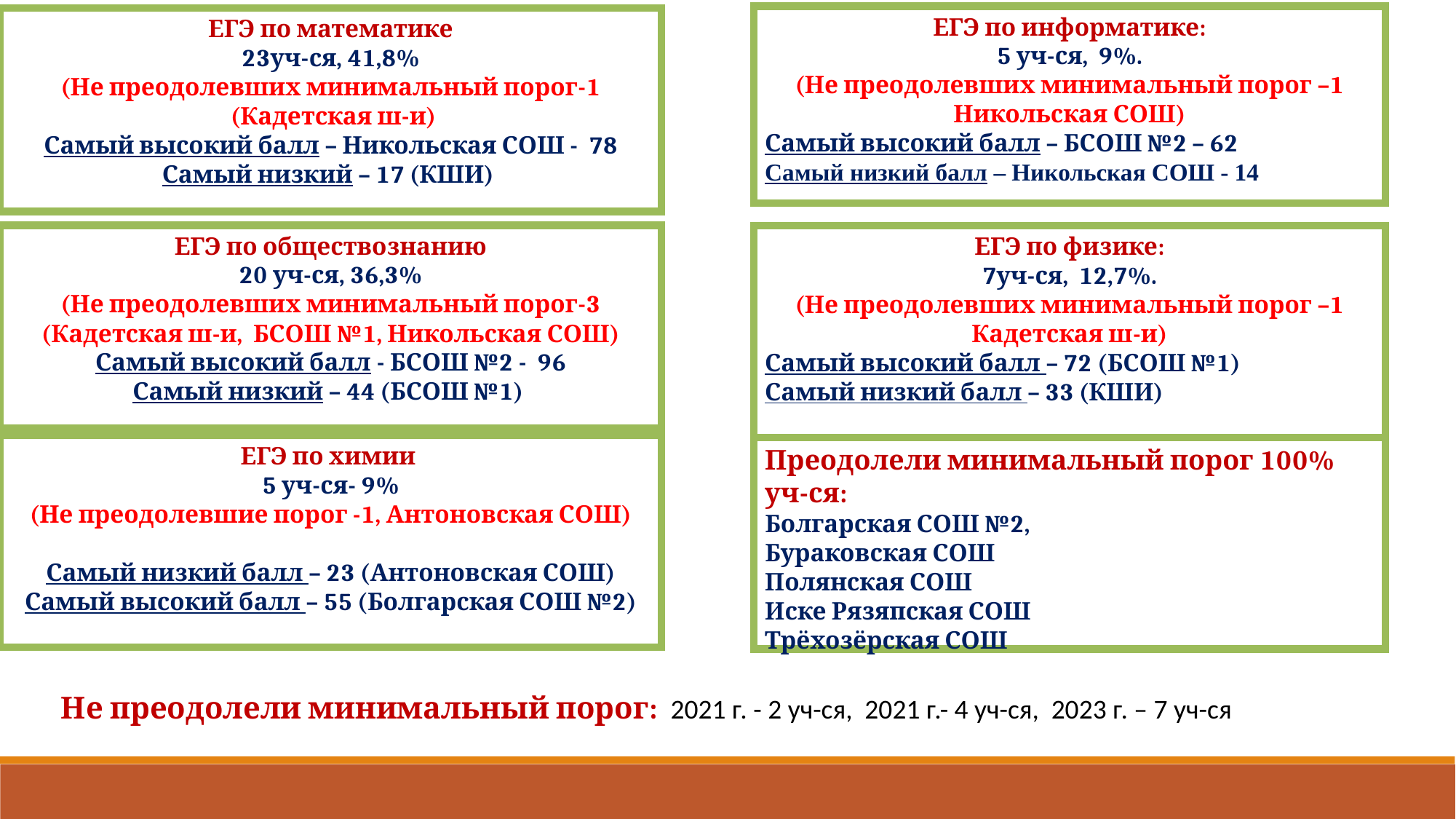

ЕГЭ по информатике:
5 уч-ся,  9%.
(Не преодолевших минимальный порог –1 Никольская СОШ)
Самый высокий балл – БСОШ №2 – 62
Самый низкий балл – Никольская СОШ - 14

ЕГЭ по математике
23уч-ся, 41,8%
(Не преодолевших минимальный порог-1
 (Кадетская ш-и)
Самый высокий балл – Никольская СОШ -  78
Самый низкий – 17 (КШИ)
ЕГЭ по обществознанию
20 уч-ся, 36,3%
(Не преодолевших минимальный порог-3 (Кадетская ш-и,  БСОШ №1, Никольская СОШ)
Самый высокий балл - БСОШ №2 -  96
Самый низкий – 44 (БСОШ №1)
ЕГЭ по физике:
7уч-ся,  12,7%.
(Не преодолевших минимальный порог –1 Кадетская ш-и)
Самый высокий балл – 72 (БСОШ №1)
Самый низкий балл – 33 (КШИ)

ЕГЭ по химии
5 уч-ся- 9%
(Не преодолевшие порог -1, Антоновская СОШ)

Самый низкий балл – 23 (Антоновская СОШ)
Самый высокий балл – 55 (Болгарская СОШ №2)

Преодолели минимальный порог 100% уч-ся:
Болгарская СОШ №2,
Бураковская СОШ
Полянская СОШ
Иске Рязяпская СОШ
Трёхозёрская СОШ
Не преодолели минимальный порог:  2021 г. - 2 уч-ся,  2021 г.- 4 уч-ся,  2023 г. – 7 уч-ся